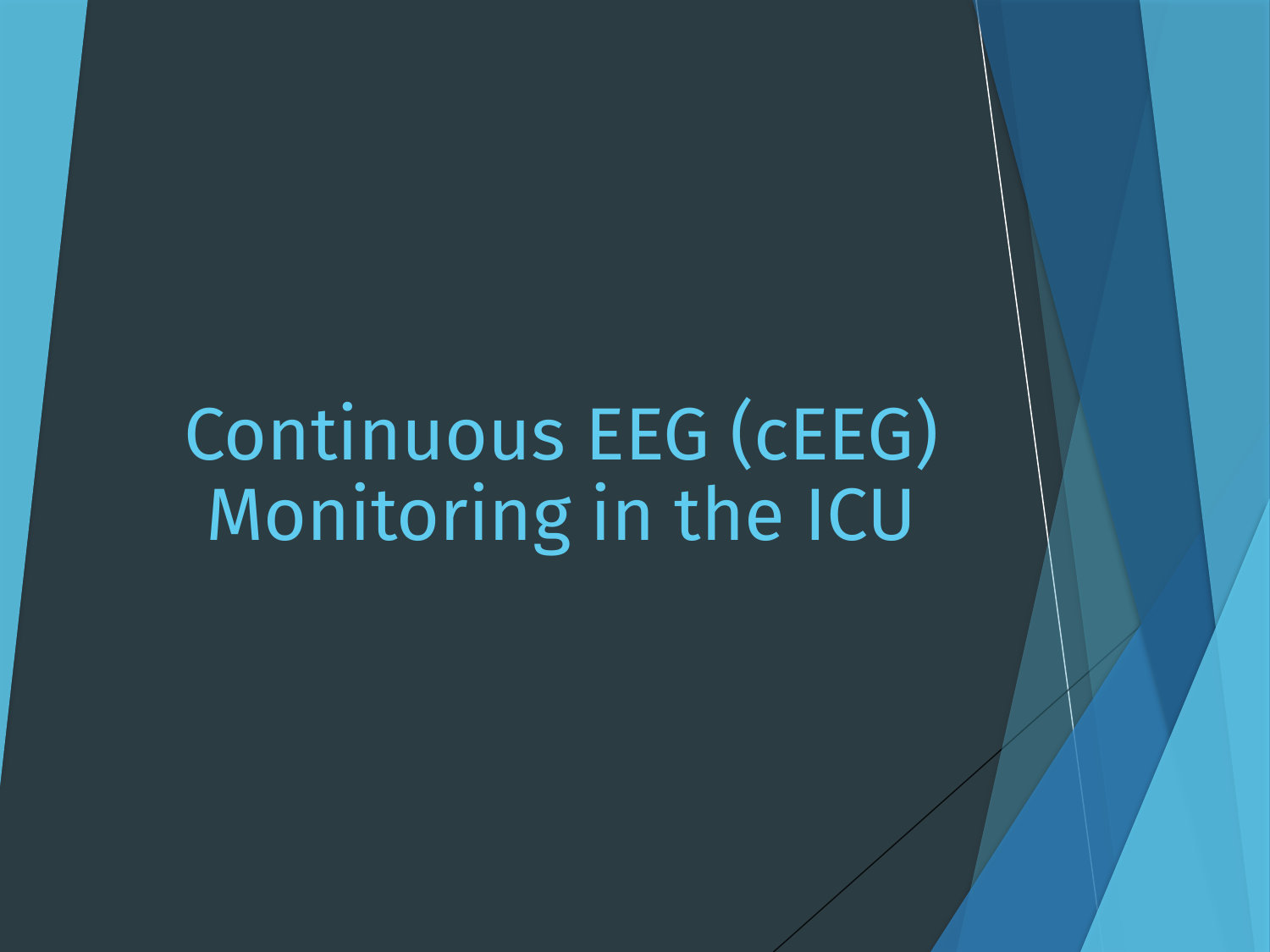

# Continuous EEG (cEEG) Monitoring in the ICU